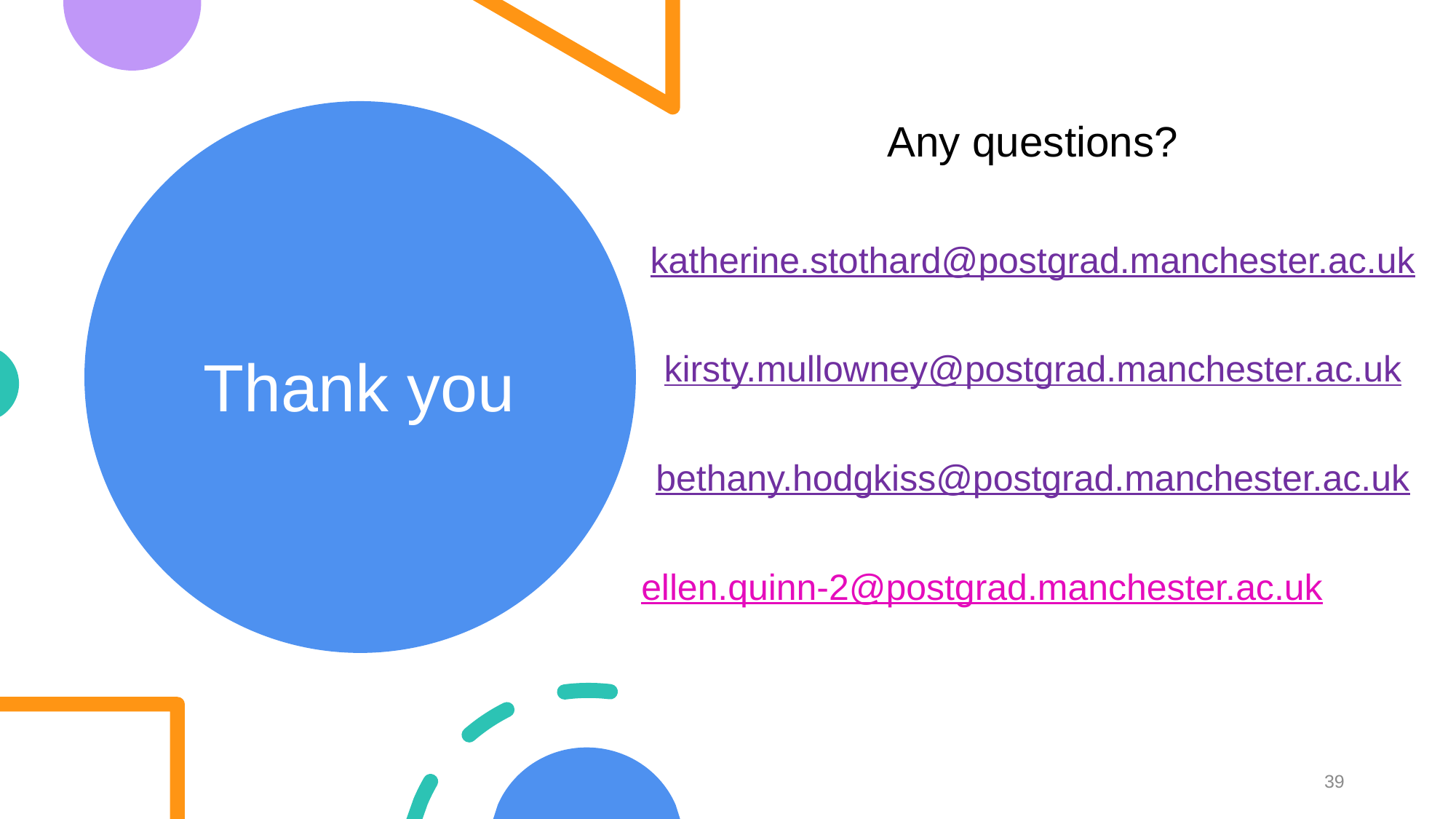

Any questions?

katherine.stothard@postgrad.manchester.ac.uk

kirsty.mullowney@postgrad.manchester.ac.uk

bethany.hodgkiss@postgrad.manchester.ac.uk

ellen.quinn-2@postgrad.manchester.ac.uk
# Thank you
39